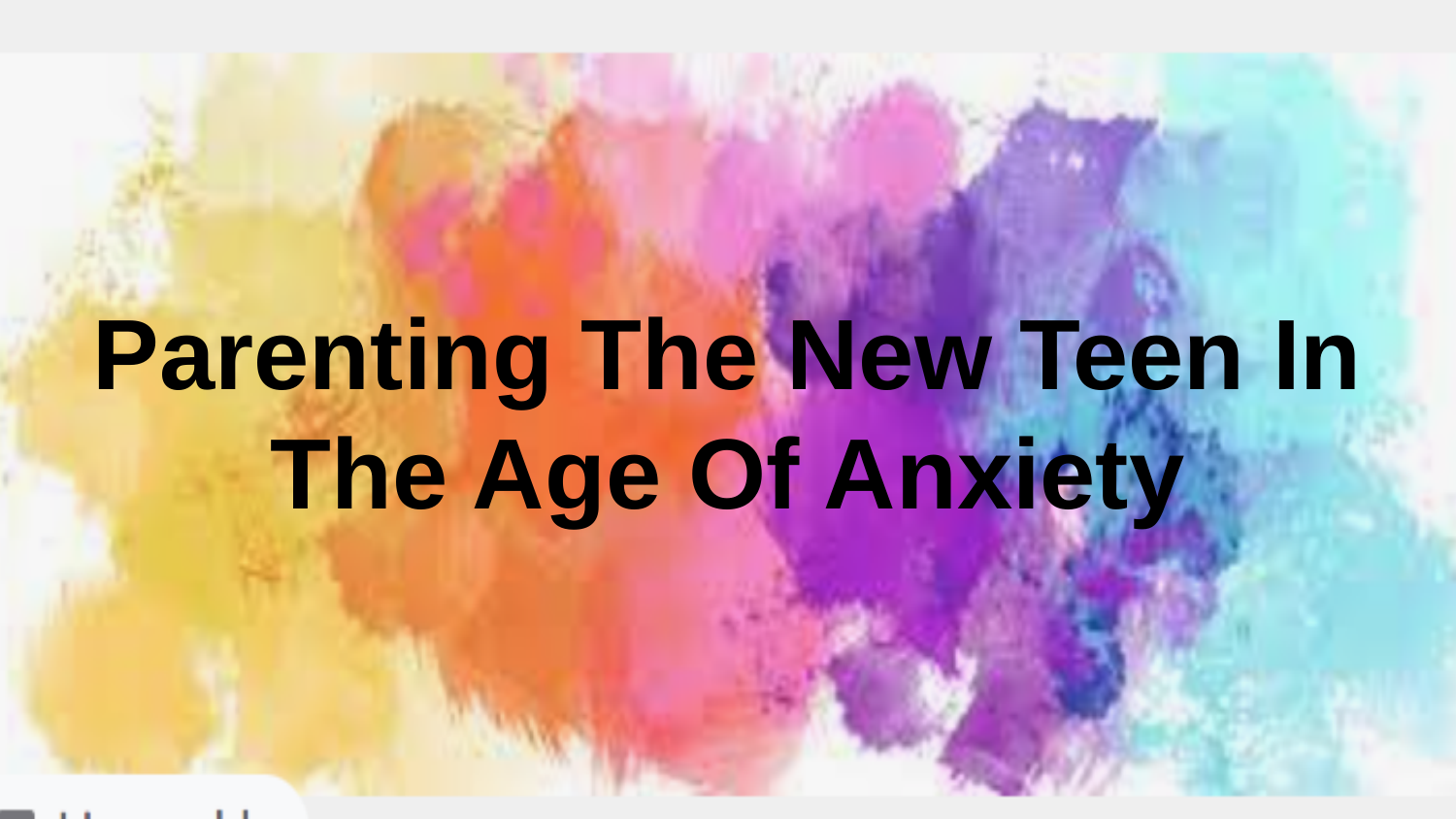

# Parenting The New Teen In The Age Of Anxiety